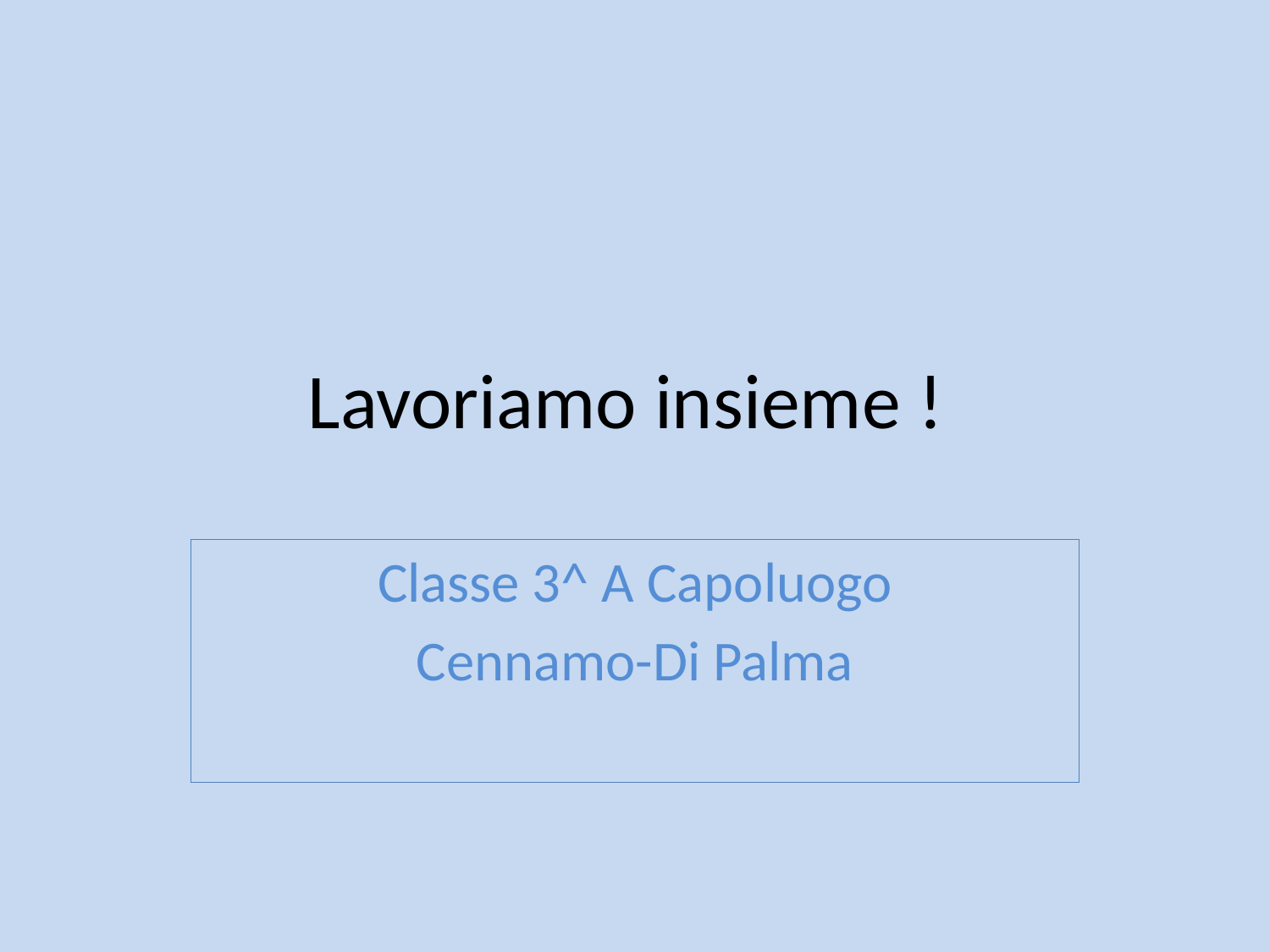

# Lavoriamo insieme !
Classe 3^ A Capoluogo
Cennamo-Di Palma